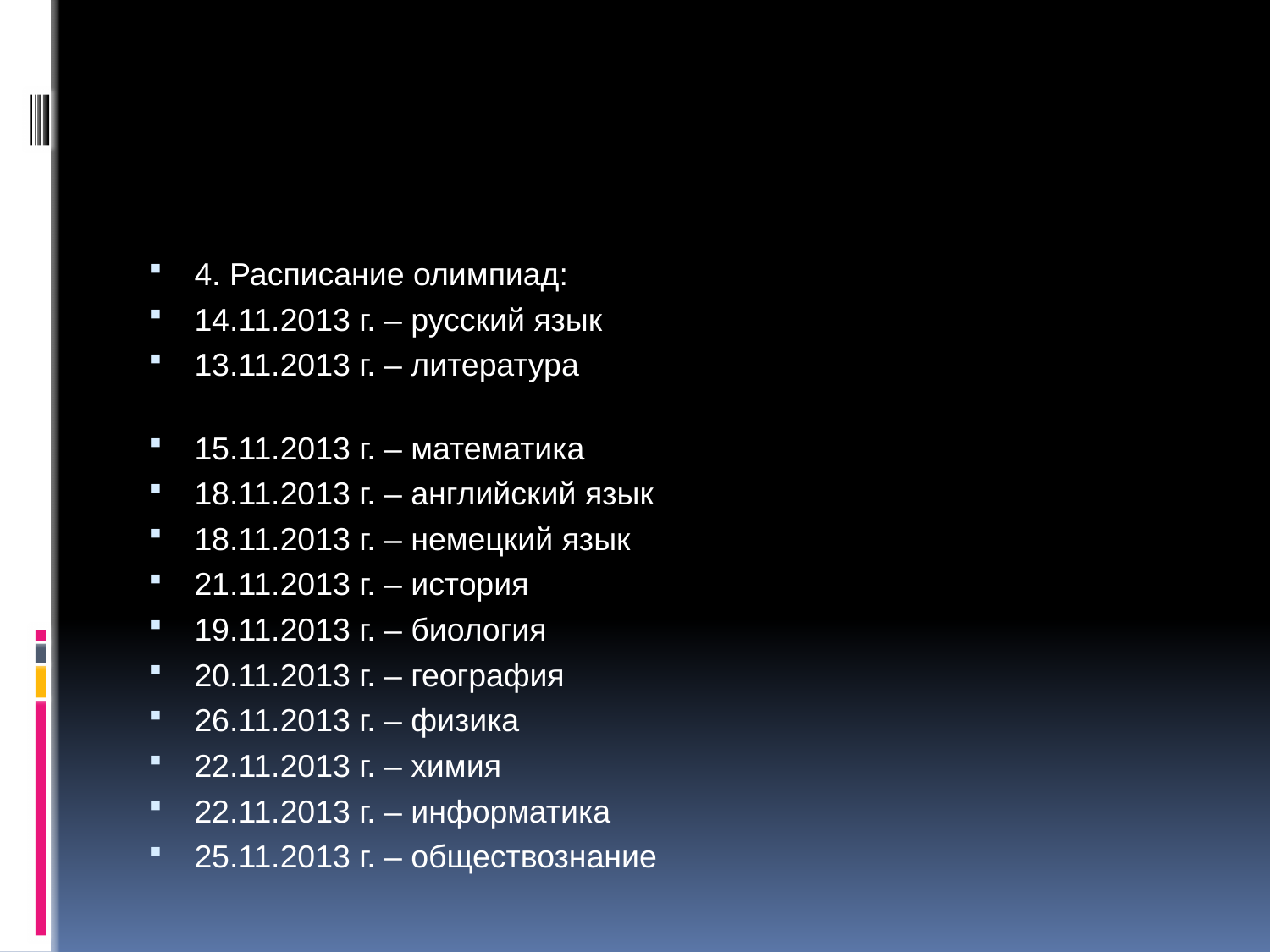

#
4. Расписание олимпиад:
14.11.2013 г. – русский язык
13.11.2013 г. – литература
15.11.2013 г. – математика
18.11.2013 г. – английский язык
18.11.2013 г. – немецкий язык
21.11.2013 г. – история
19.11.2013 г. – биология
20.11.2013 г. – география
26.11.2013 г. – физика
22.11.2013 г. – химия
22.11.2013 г. – информатика
25.11.2013 г. – обществознание